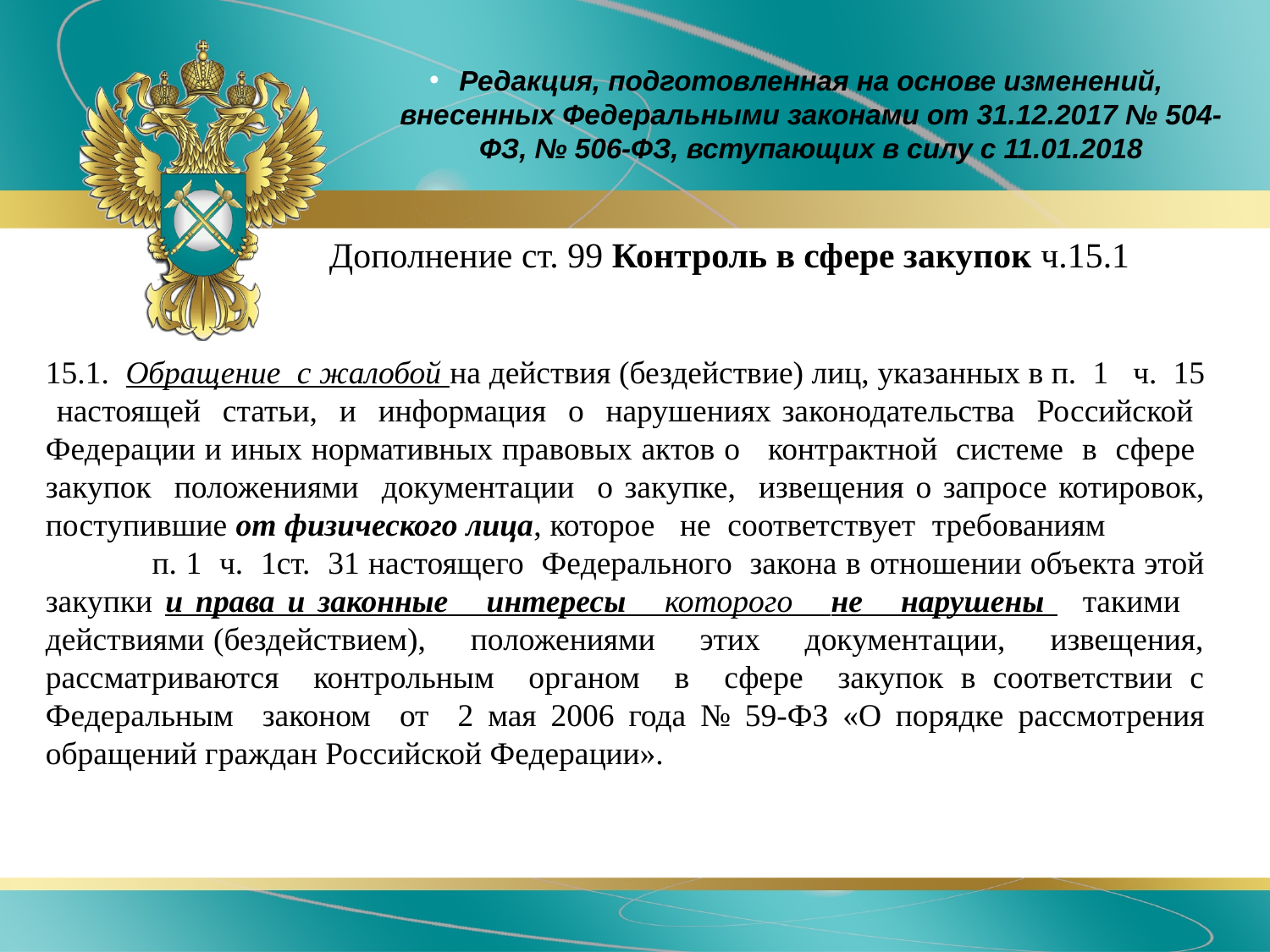

Редакция, подготовленная на основе изменений, внесенных Федеральными законами от 31.12.2017 № 504-ФЗ, № 506-ФЗ, вступающих в силу с 11.01.2018

Дополнение ст. 99 Контроль в сфере закупок ч.15.1

15.1.  Обращение  с жалобой на действия (бездействие) лиц, указанных в п.  1   ч.  15  настоящей  статьи,  и  информация  о  нарушениях законодательства  Российской  Федерации и иных нормативных правовых актов о   контрактной  системе  в  сфере  закупок  положениями  документации  о закупке,  извещения о запросе котировок, поступившие от физического лица, которое   не  соответствует  требованиям                         п. 1  ч.  1ст.  31 настоящего  Федерального  закона в отношении объекта этой закупки и права и законные   интересы   которого   не   нарушены   такими   действиями (бездействием),     положениями     этих     документации,     извещения, рассматриваются  контрольным  органом  в  сфере  закупок в соответствии с Федеральным  законом  от  2 мая 2006 года № 59-ФЗ «О порядке рассмотрения обращений граждан Российской Федерации».